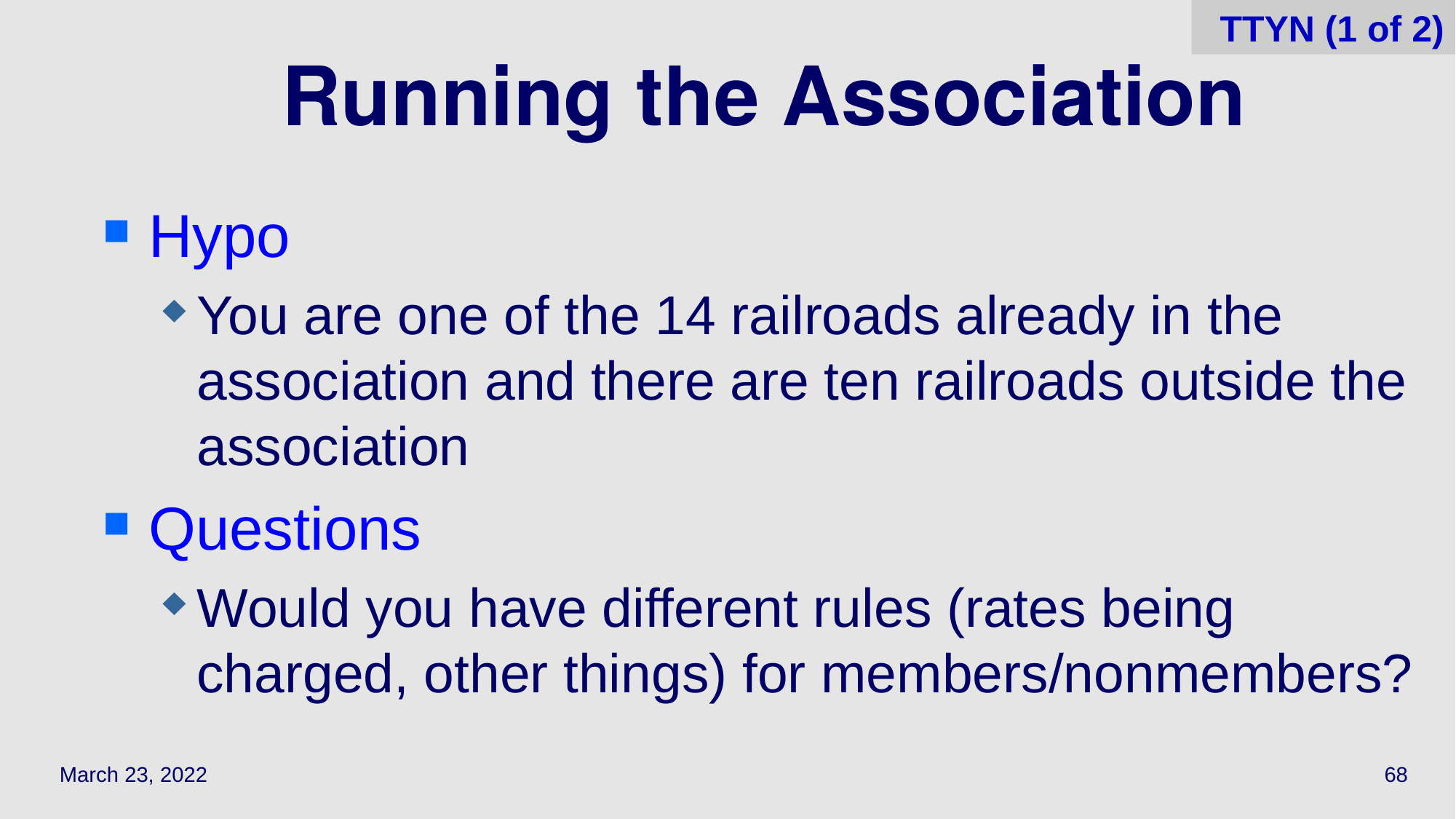

TTYN (1 of 2)
# Running the Association
Hypo
You are one of the 14 railroads already in the association and there are ten railroads outside the association
Questions
Would you have different rules (rates being charged, other things) for members/nonmembers?
March 23, 2022
68